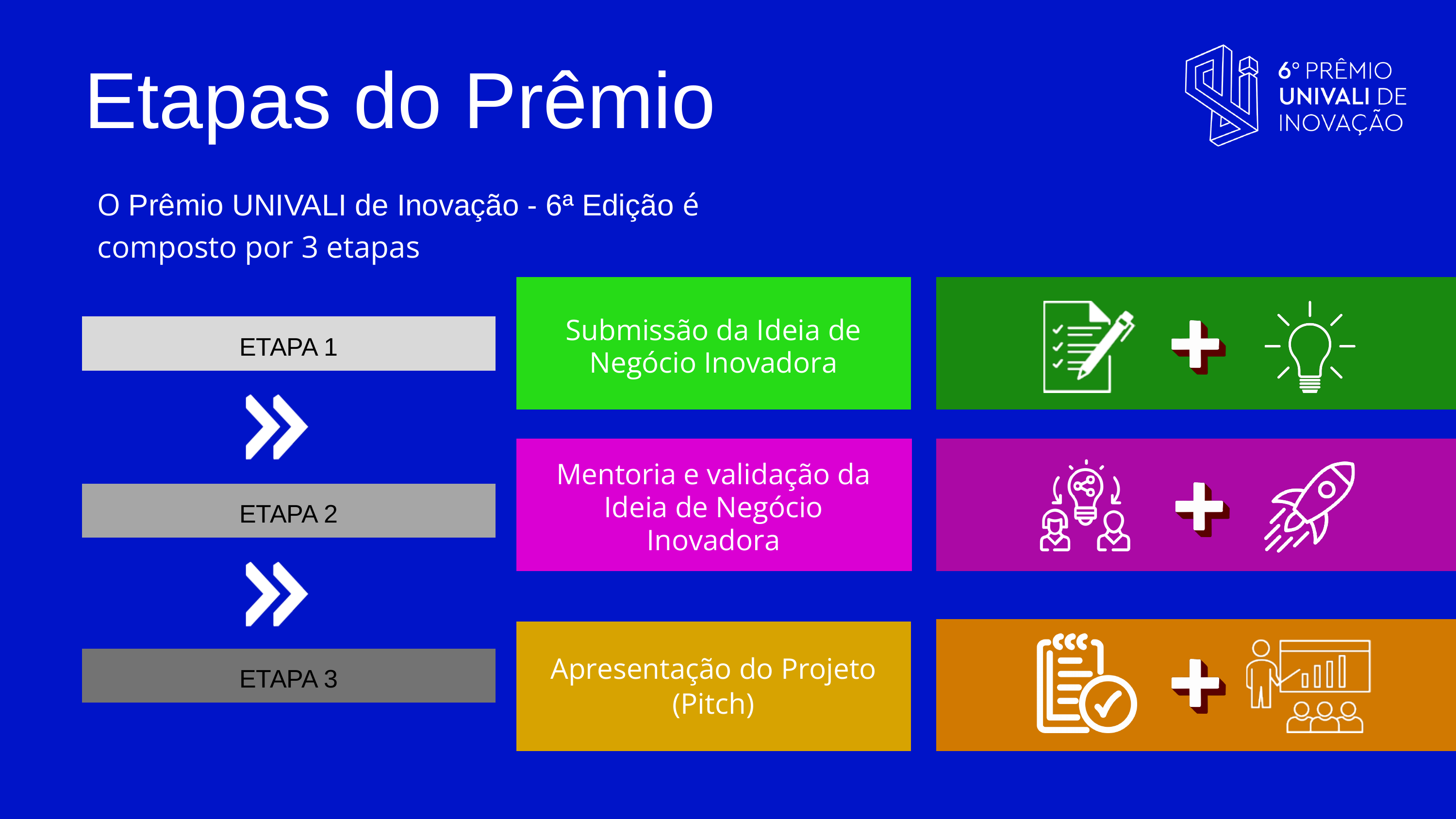

Etapas do Prêmio

O Prêmio UNIVALI de Inovação - 6ª Edição é composto por 3 etapas

Submissão da Ideia de Negócio Inovadora

ETAPA 1

Mentoria e validação da Ideia de Negócio Inovadora

ETAPA 2

Apresentação do Projeto (Pitch)

ETAPA 3